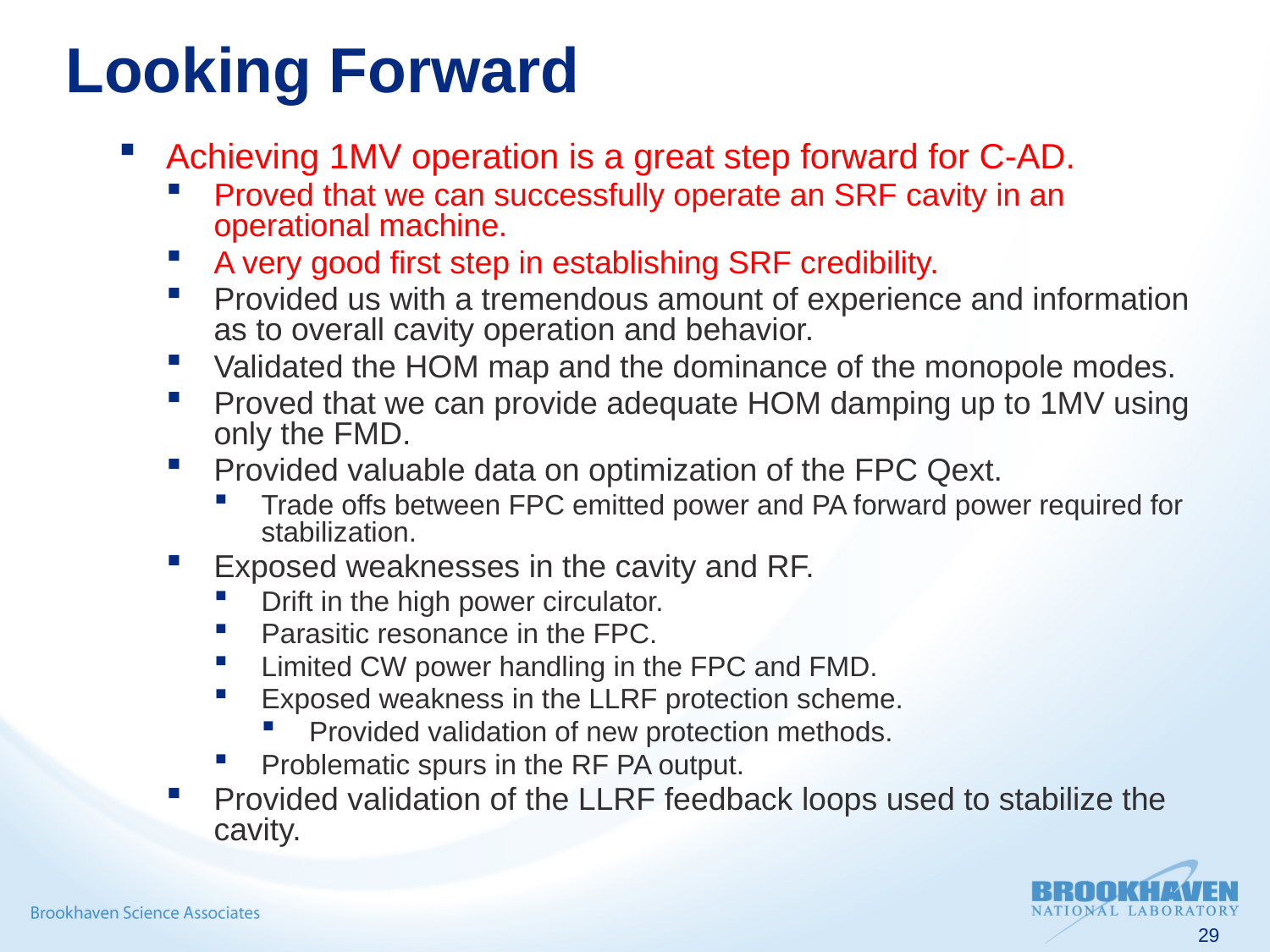

# Looking Forward
Achieving 1MV operation is a great step forward for C-AD.
Proved that we can successfully operate an SRF cavity in an operational machine.
A very good first step in establishing SRF credibility.
Provided us with a tremendous amount of experience and information as to overall cavity operation and behavior.
Validated the HOM map and the dominance of the monopole modes.
Proved that we can provide adequate HOM damping up to 1MV using only the FMD.
Provided valuable data on optimization of the FPC Qext.
Trade offs between FPC emitted power and PA forward power required for stabilization.
Exposed weaknesses in the cavity and RF.
Drift in the high power circulator.
Parasitic resonance in the FPC.
Limited CW power handling in the FPC and FMD.
Exposed weakness in the LLRF protection scheme.
Provided validation of new protection methods.
Problematic spurs in the RF PA output.
Provided validation of the LLRF feedback loops used to stabilize the cavity.

29